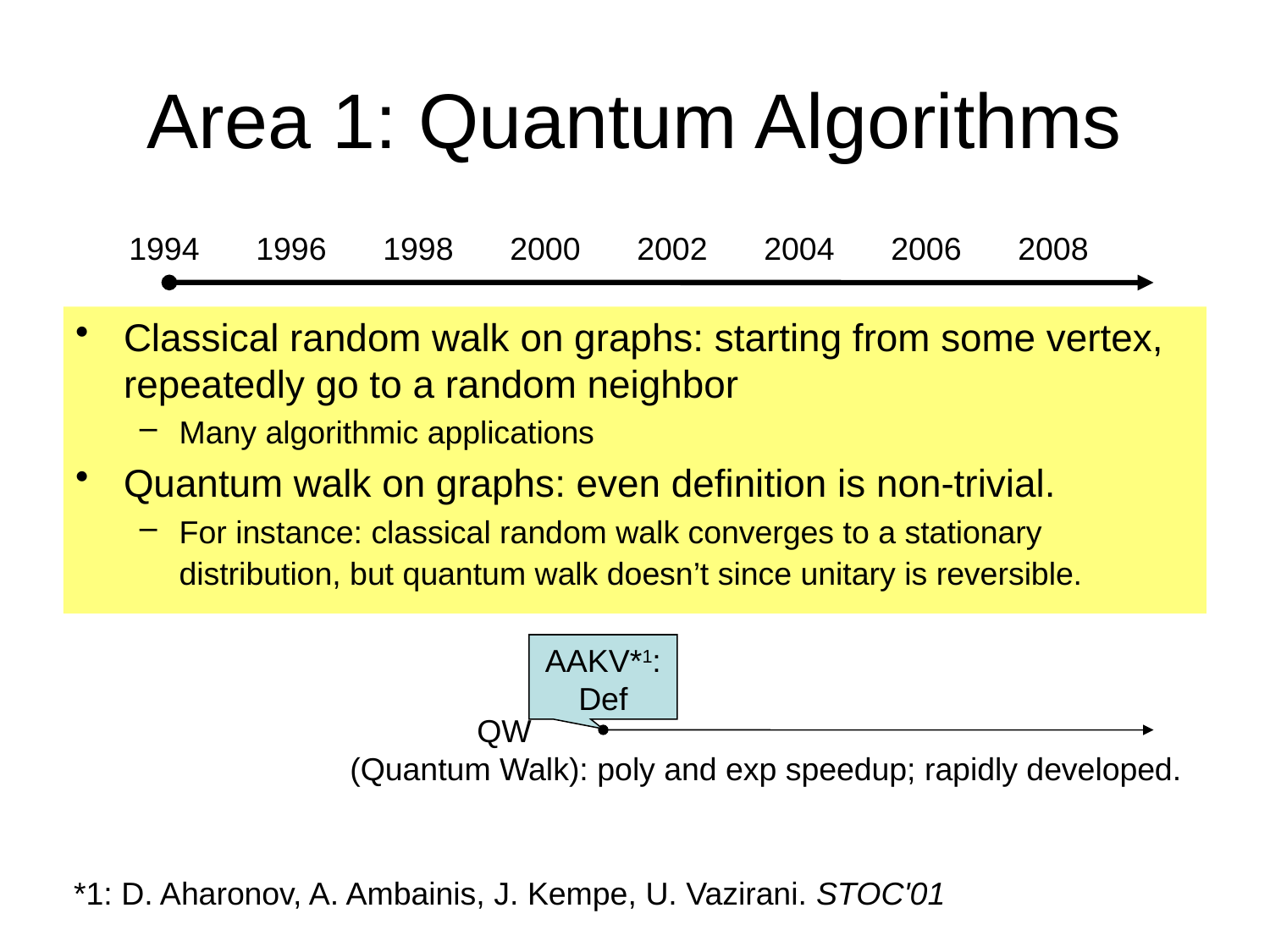

# Area 1: Quantum Algorithms
1994	1996	1998	2000	2002	2004	2006	2008

Classical random walk on graphs: starting from some vertex, repeatedly go to a random neighbor
Many algorithmic applications
Quantum walk on graphs: even definition is non-trivial.
For instance: classical random walk converges to a stationary distribution, but quantum walk doesn’t since unitary is reversible.
AAKV*1:
Def
	QW
(Quantum Walk): poly and exp speedup; rapidly developed.

*1: D. Aharonov, A. Ambainis, J. Kempe, U. Vazirani. STOC'01